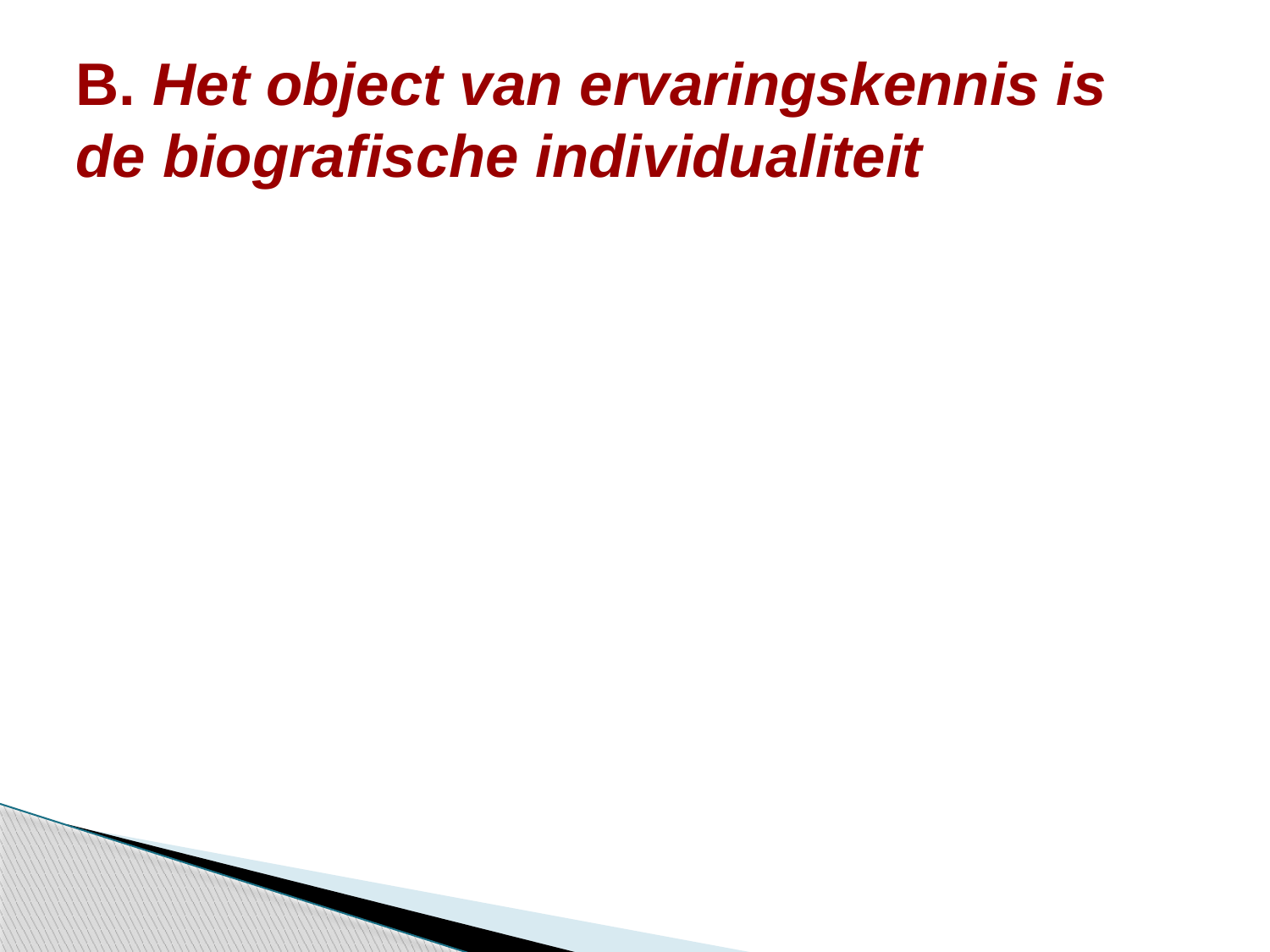

# B. Het object van ervaringskennis is de biografische individualiteit